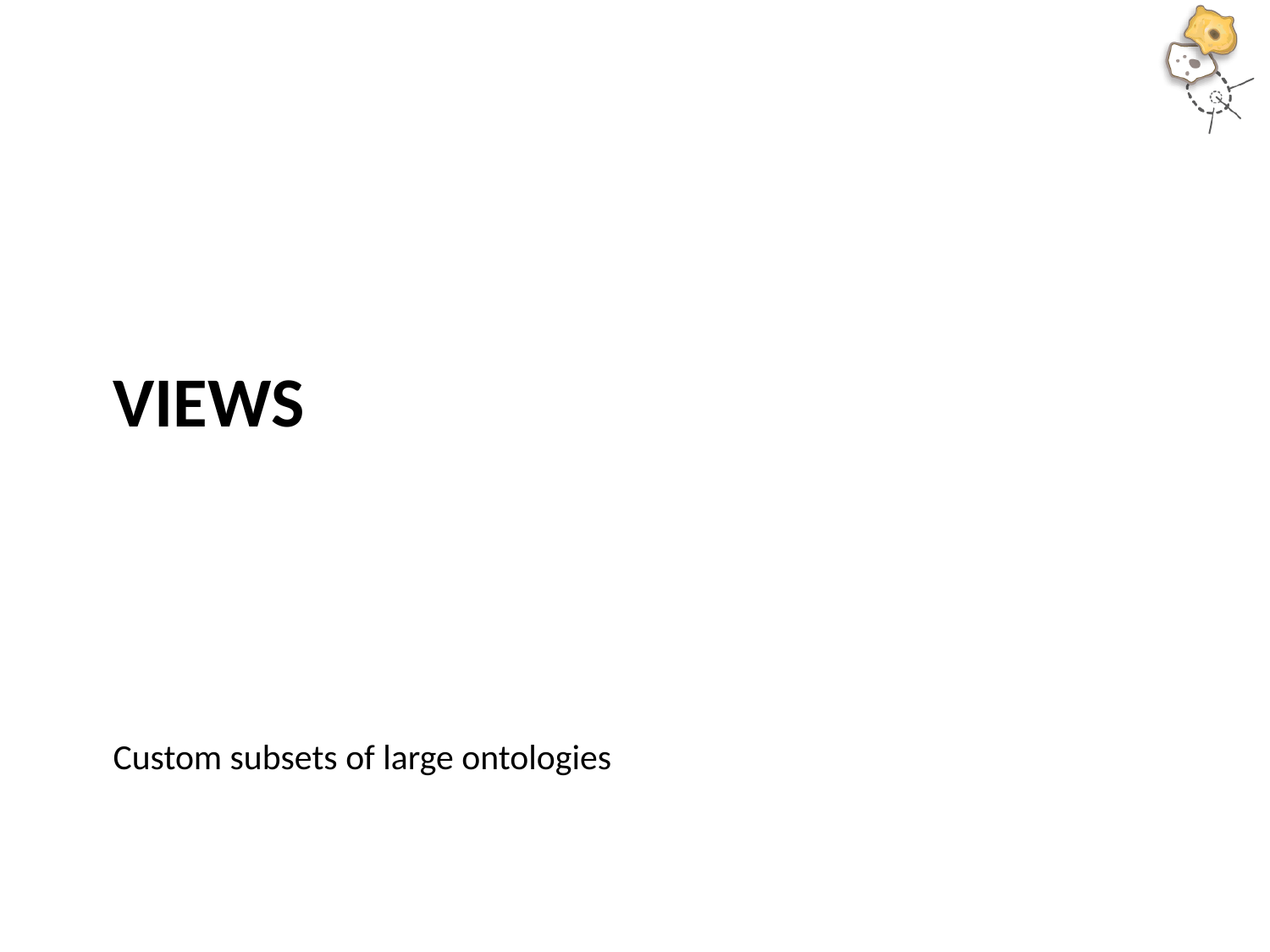

# Views
Custom subsets of large ontologies